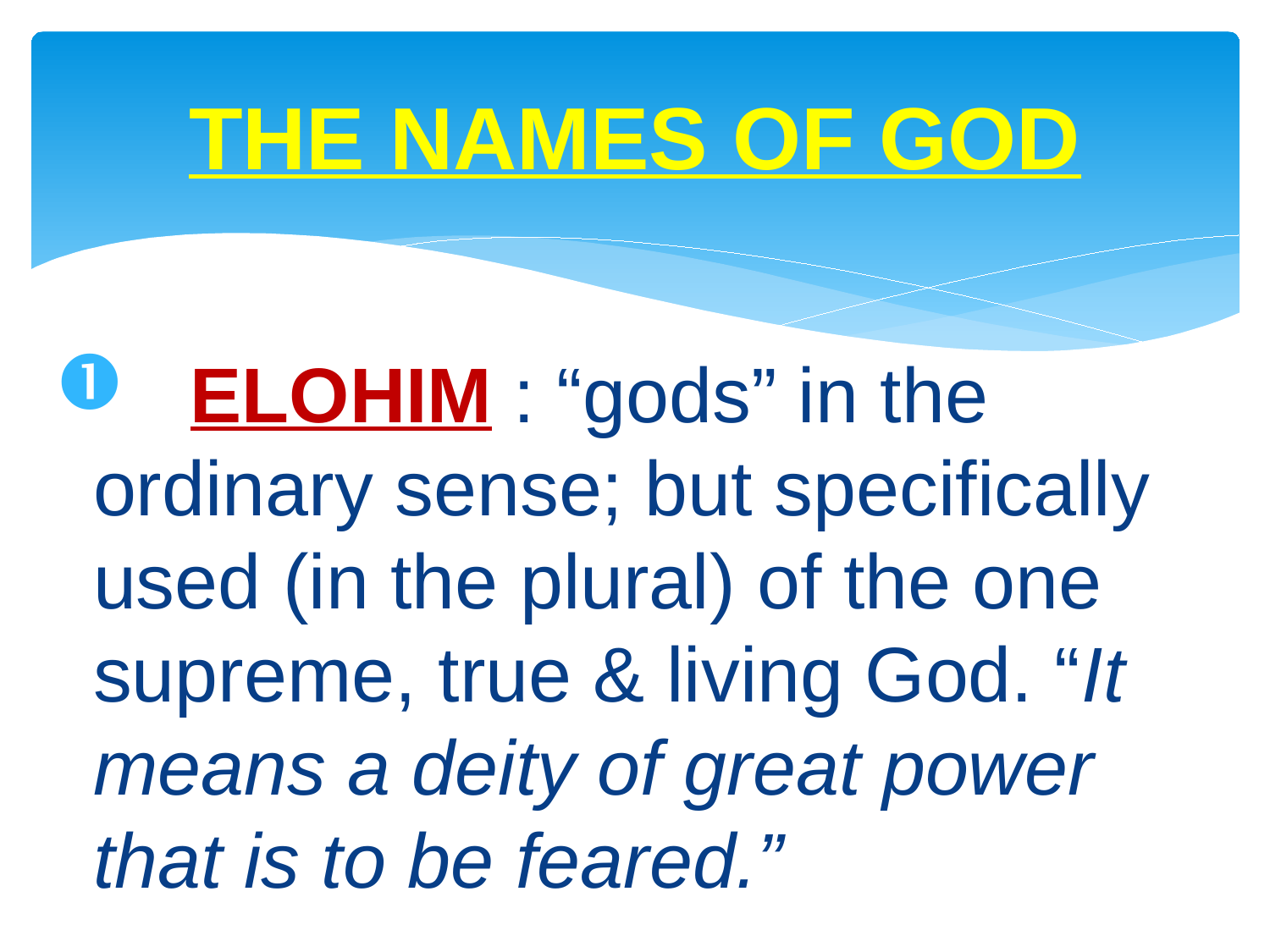

# THE NAMES OF GOD
   ELOHIM : “gods” in the ordinary sense; but specifically used (in the plural) of the one supreme, true & living God. “It means a deity of great power that is to be feared.”